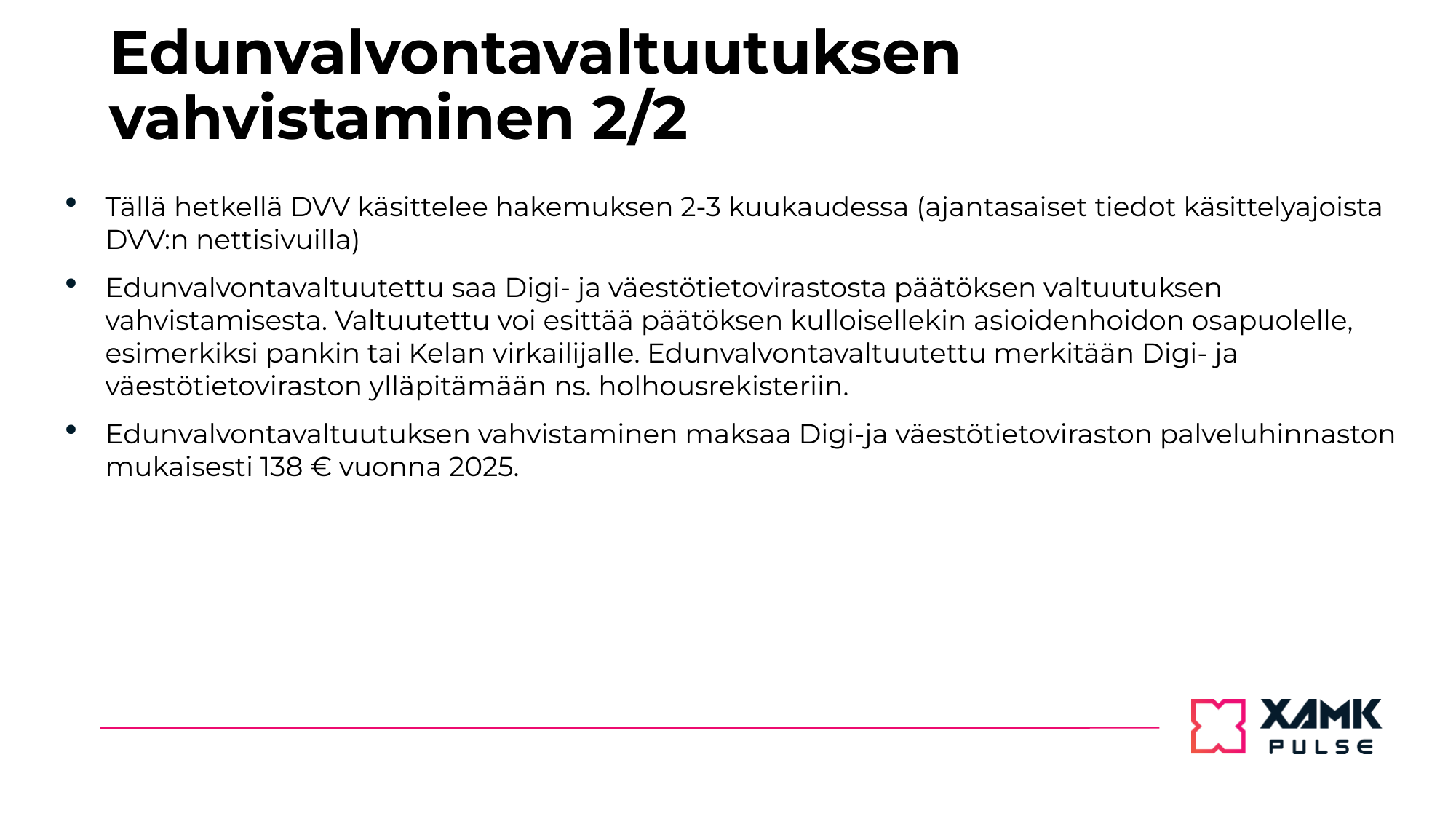

# Edunvalvontavaltuutuksen vahvistaminen 2/2

Tällä hetkellä DVV käsittelee hakemuksen 2-3 kuukaudessa (ajantasaiset tiedot käsittelyajoista DVV:n nettisivuilla)
Edunvalvontavaltuutettu saa Digi- ja väestötietovirastosta päätöksen valtuutuksen vahvistamisesta. Valtuutettu voi esittää päätöksen kulloisellekin asioidenhoidon osapuolelle, esimerkiksi pankin tai Kelan virkailijalle. Edunvalvontavaltuutettu merkitään Digi- ja väestötietoviraston ylläpitämään ns. holhousrekisteriin.
Edunvalvontavaltuutuksen vahvistaminen maksaa Digi-ja väestötietoviraston palveluhinnaston mukaisesti 138 € vuonna 2025.